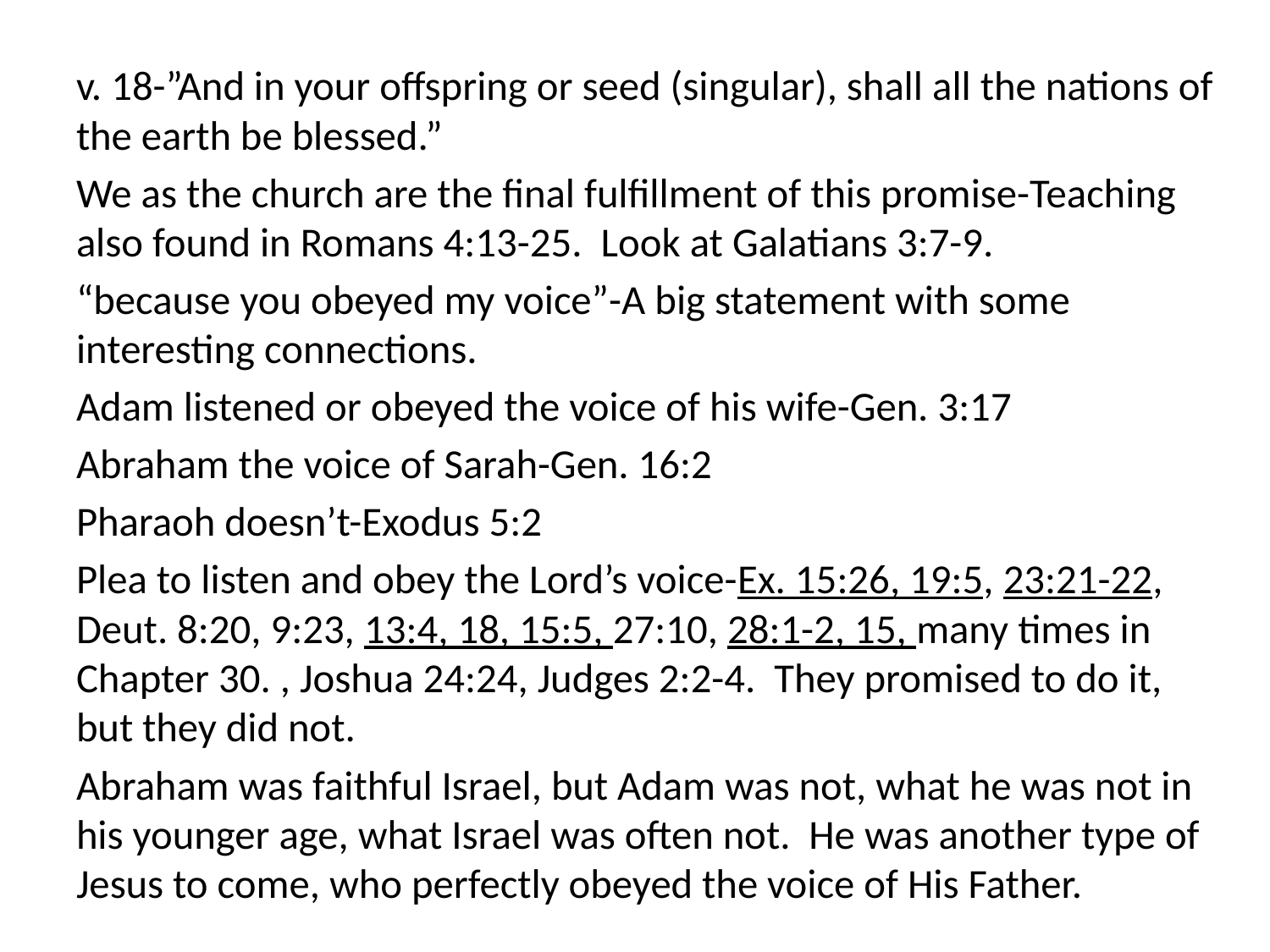

v. 18-”And in your offspring or seed (singular), shall all the nations of the earth be blessed.”
We as the church are the final fulfillment of this promise-Teaching also found in Romans 4:13-25.  Look at Galatians 3:7-9.
“because you obeyed my voice”-A big statement with some interesting connections.
Adam listened or obeyed the voice of his wife-Gen. 3:17
Abraham the voice of Sarah-Gen. 16:2
Pharaoh doesn’t-Exodus 5:2
Plea to listen and obey the Lord’s voice-Ex. 15:26, 19:5, 23:21-22, Deut. 8:20, 9:23, 13:4, 18, 15:5, 27:10, 28:1-2, 15, many times in Chapter 30. , Joshua 24:24, Judges 2:2-4.  They promised to do it, but they did not.
Abraham was faithful Israel, but Adam was not, what he was not in his younger age, what Israel was often not.  He was another type of Jesus to come, who perfectly obeyed the voice of His Father.